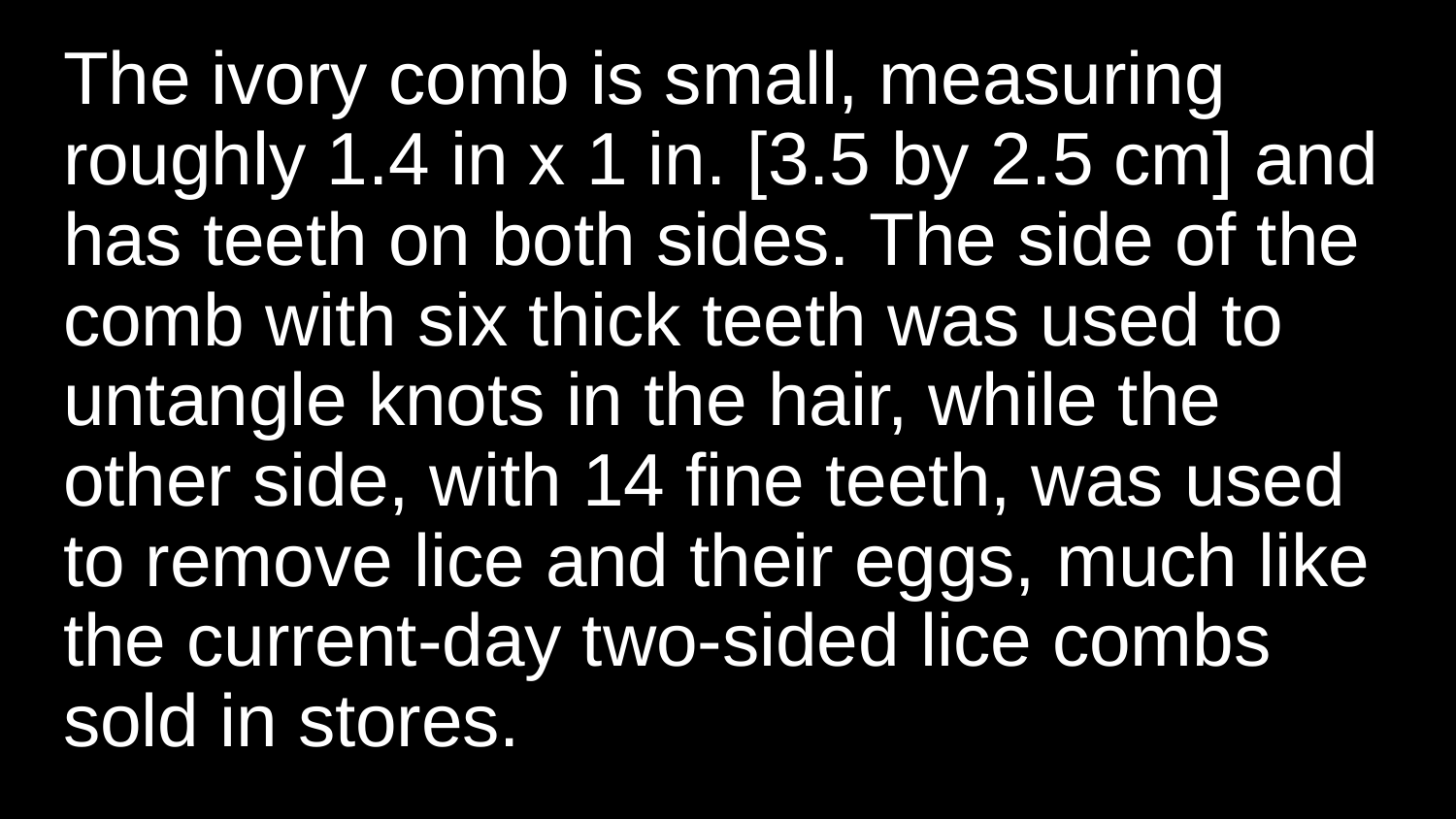

The ivory comb is small, measuring roughly 1.4 in x 1 in. [3.5 by 2.5 cm] and has teeth on both sides. The side of the comb with six thick teeth was used to untangle knots in the hair, while the other side, with 14 fine teeth, was used to remove lice and their eggs, much like the current-day two-sided lice combs sold in stores.